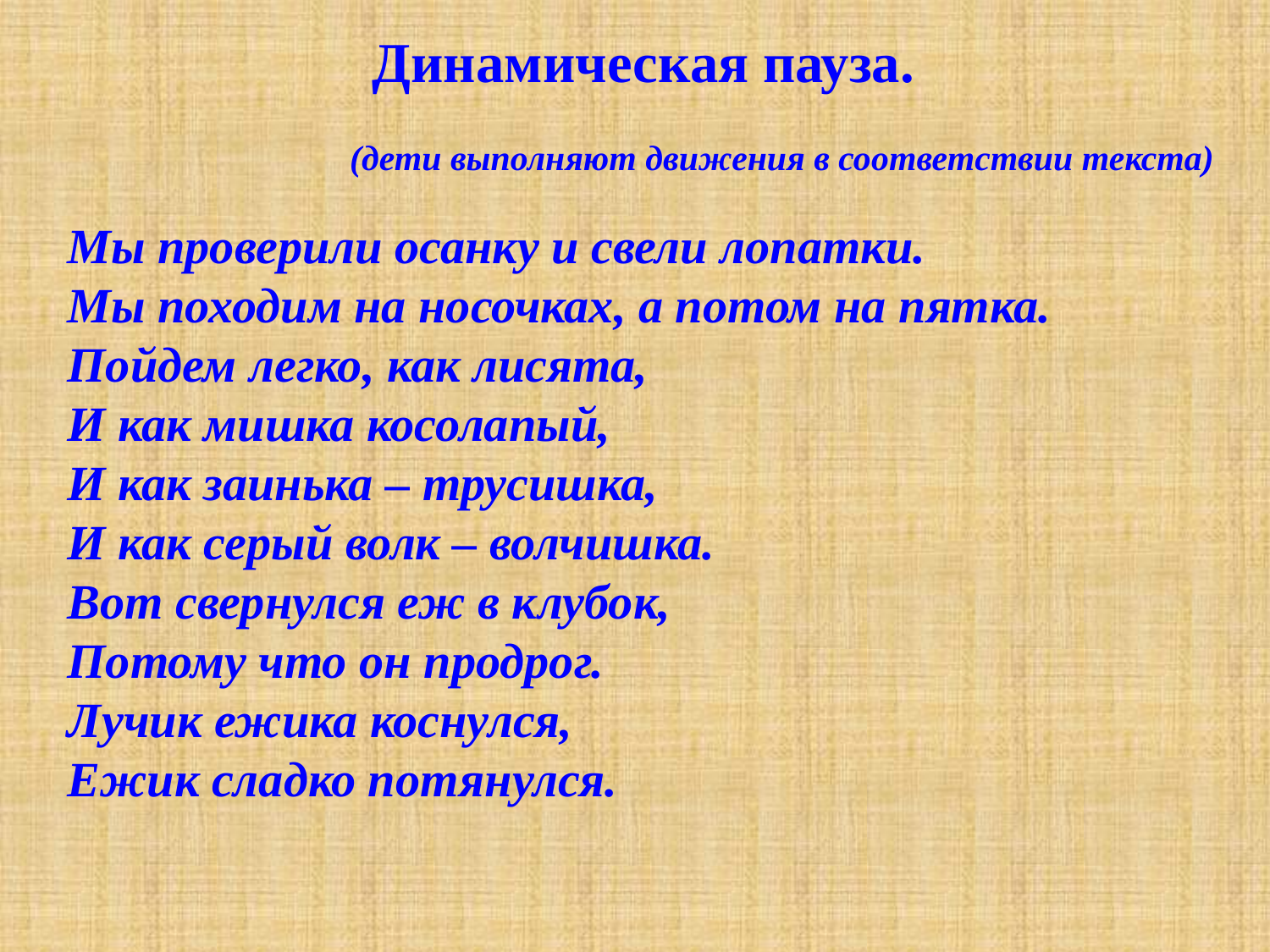

Динамическая пауза.
(дети выполняют движения в соответствии текста)
Мы проверили осанку и свели лопатки.
Мы походим на носочках, а потом на пятка.
Пойдем легко, как лисята,
И как мишка косолапый,
И как заинька – трусишка,
И как серый волк – волчишка.
Вот свернулся еж в клубок,
Потому что он продрог.
Лучик ежика коснулся,
Ежик сладко потянулся.